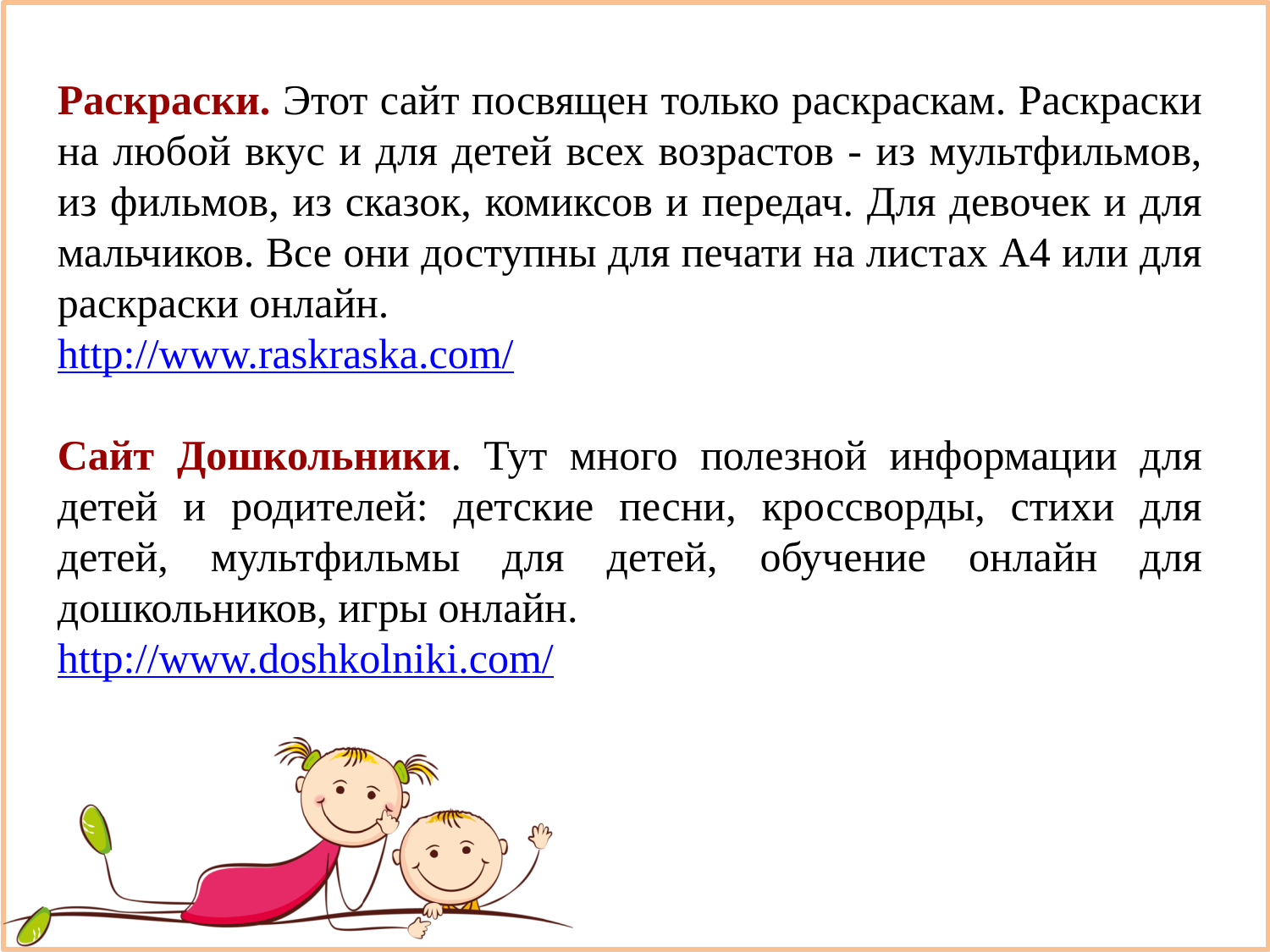

Раскраски. Этот сайт посвящен только раскраскам. Раскраски на любой вкус и для детей всех возрастов - из мультфильмов, из фильмов, из сказок, комиксов и передач. Для девочек и для мальчиков. Все они доступны для печати на листах А4 или для раскраски онлайн.
http://www.raskraska.com/

Сайт Дошкольники. Тут много полезной информации для детей и родителей: детские песни, кроссворды, стихи для детей, мультфильмы для детей, обучение онлайн для дошкольников, игры онлайн.
http://www.doshkolniki.com/